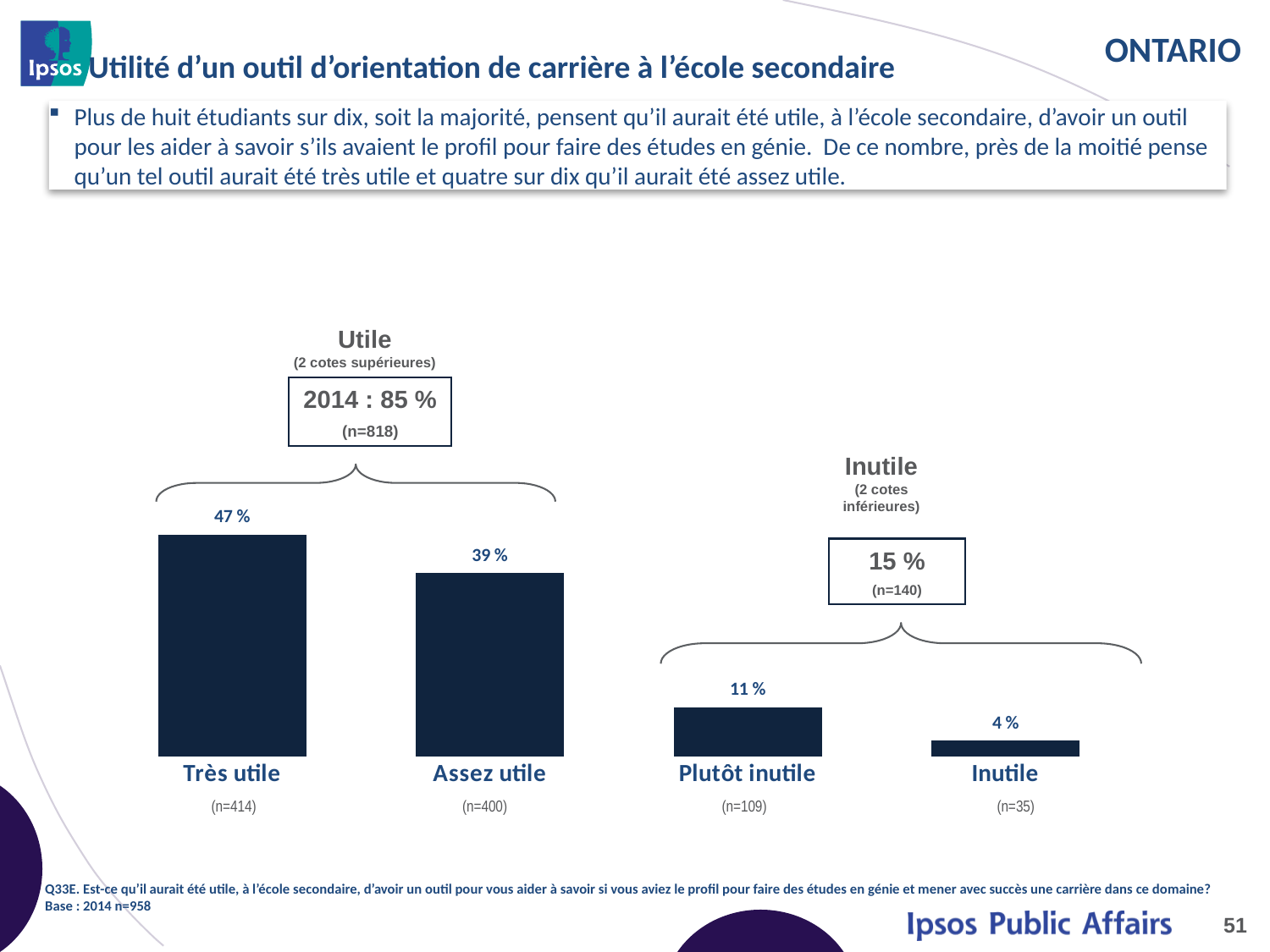

# Utilité d’un outil d’orientation de carrière à l’école secondaire
Plus de huit étudiants sur dix, soit la majorité, pensent qu’il aurait été utile, à l’école secondaire, d’avoir un outil pour les aider à savoir s’ils avaient le profil pour faire des études en génie.  De ce nombre, près de la moitié pense qu’un tel outil aurait été très utile et quatre sur dix qu’il aurait été assez utile.

### Chart

| Category | 2014 |
|---|---|
| Très utile | 0.47 |
| Assez utile | 0.39 |
| Plutôt inutile | 0.11 |
| Inutile | 0.04 |
Utile
(2 cotes supérieures)
2014 : 85 %
(n=818)

Inutile
(2 cotes inférieures)
(n=42)
15 %
(n=140)
| (n=414) | (n=400) | (n=109) | (n=35) |
| --- | --- | --- | --- |
Q33E. Est-ce qu’il aurait été utile, à l’école secondaire, d’avoir un outil pour vous aider à savoir si vous aviez le profil pour faire des études en génie et mener avec succès une carrière dans ce domaine? Base : 2014 n=958
51